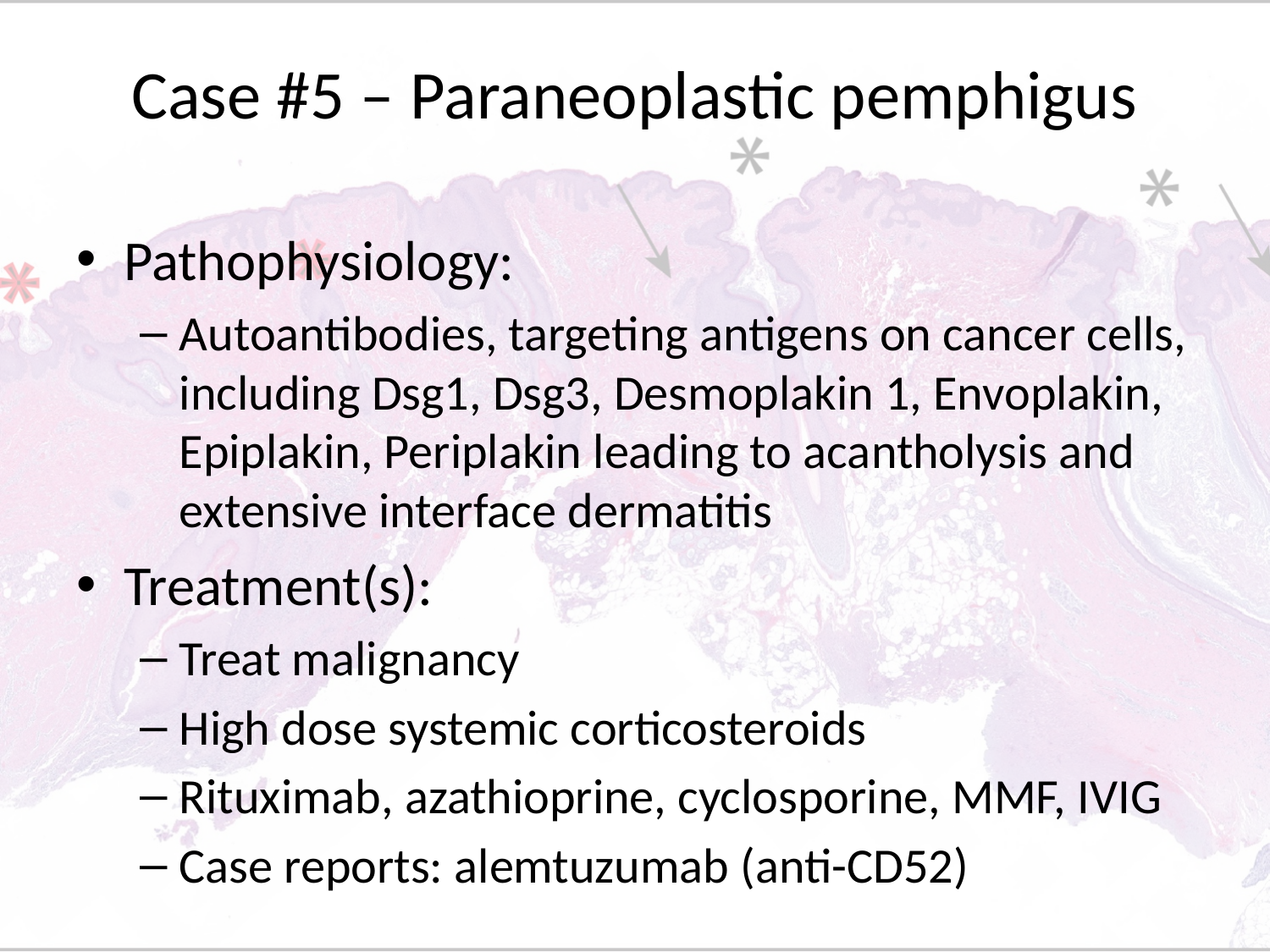

# Case #5 – Paraneoplastic pemphigus
Pathophysiology:
Autoantibodies, targeting antigens on cancer cells, including Dsg1, Dsg3, Desmoplakin 1, Envoplakin, Epiplakin, Periplakin leading to acantholysis and extensive interface dermatitis
Treatment(s):
Treat malignancy
High dose systemic corticosteroids
Rituximab, azathioprine, cyclosporine, MMF, IVIG
Case reports: alemtuzumab (anti-CD52)